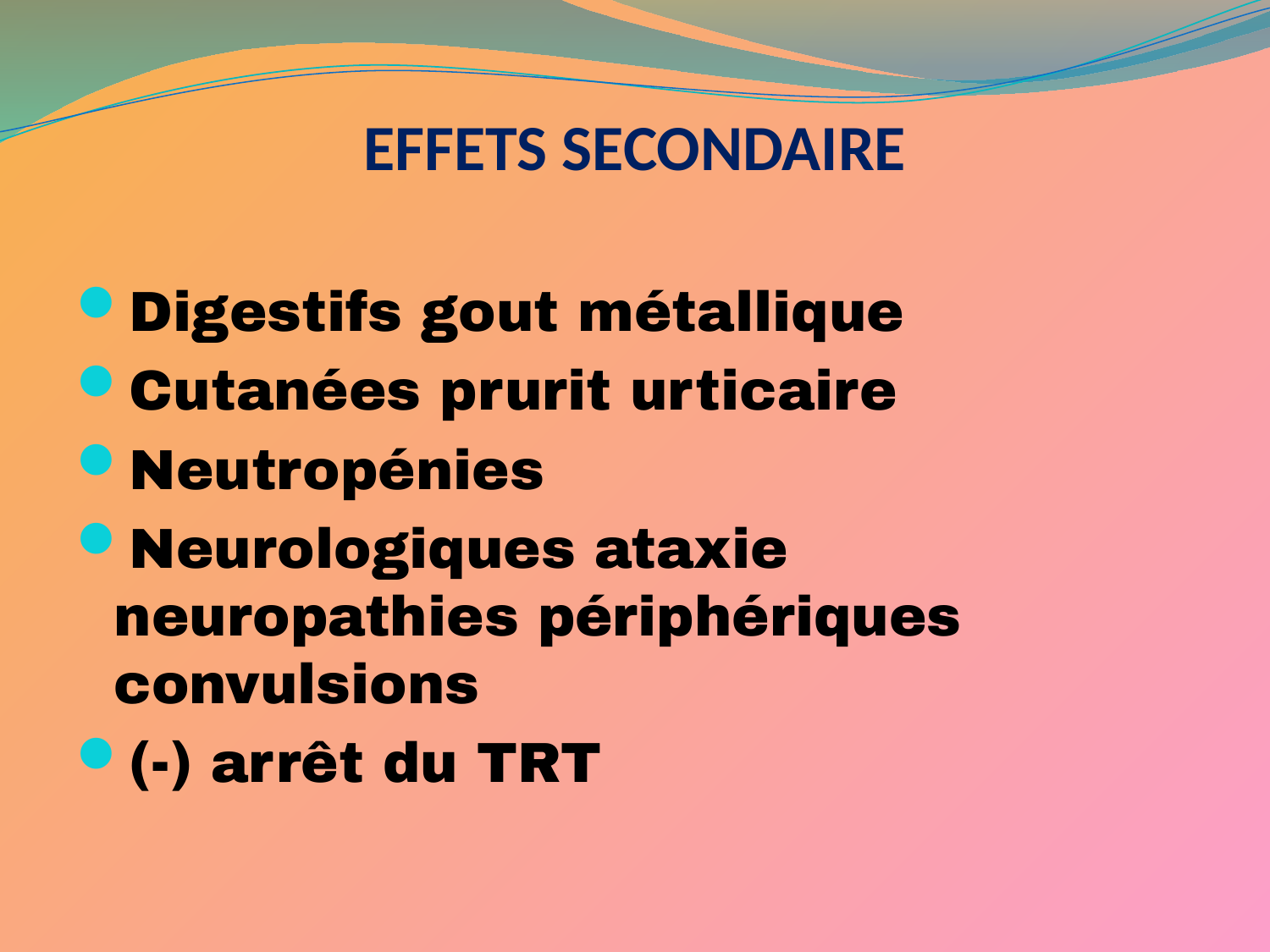

# EFFETS SECONDAIRE
Digestifs gout métallique
Cutanées prurit urticaire
Neutropénies
Neurologiques ataxie neuropathies périphériques convulsions
(-) arrêt du TRT